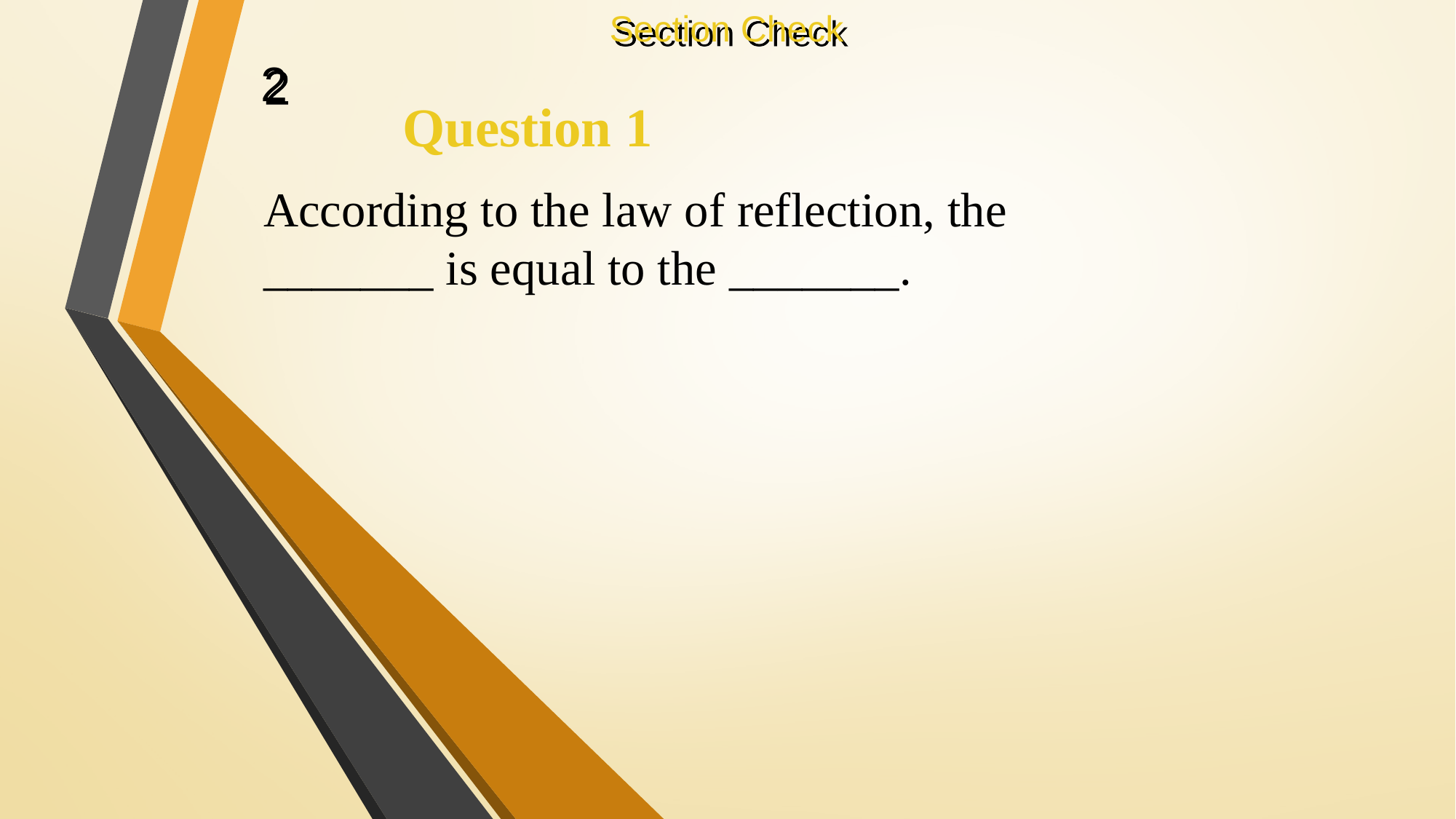

Section Check
2
Question 1
According to the law of reflection, the _______ is equal to the _______.